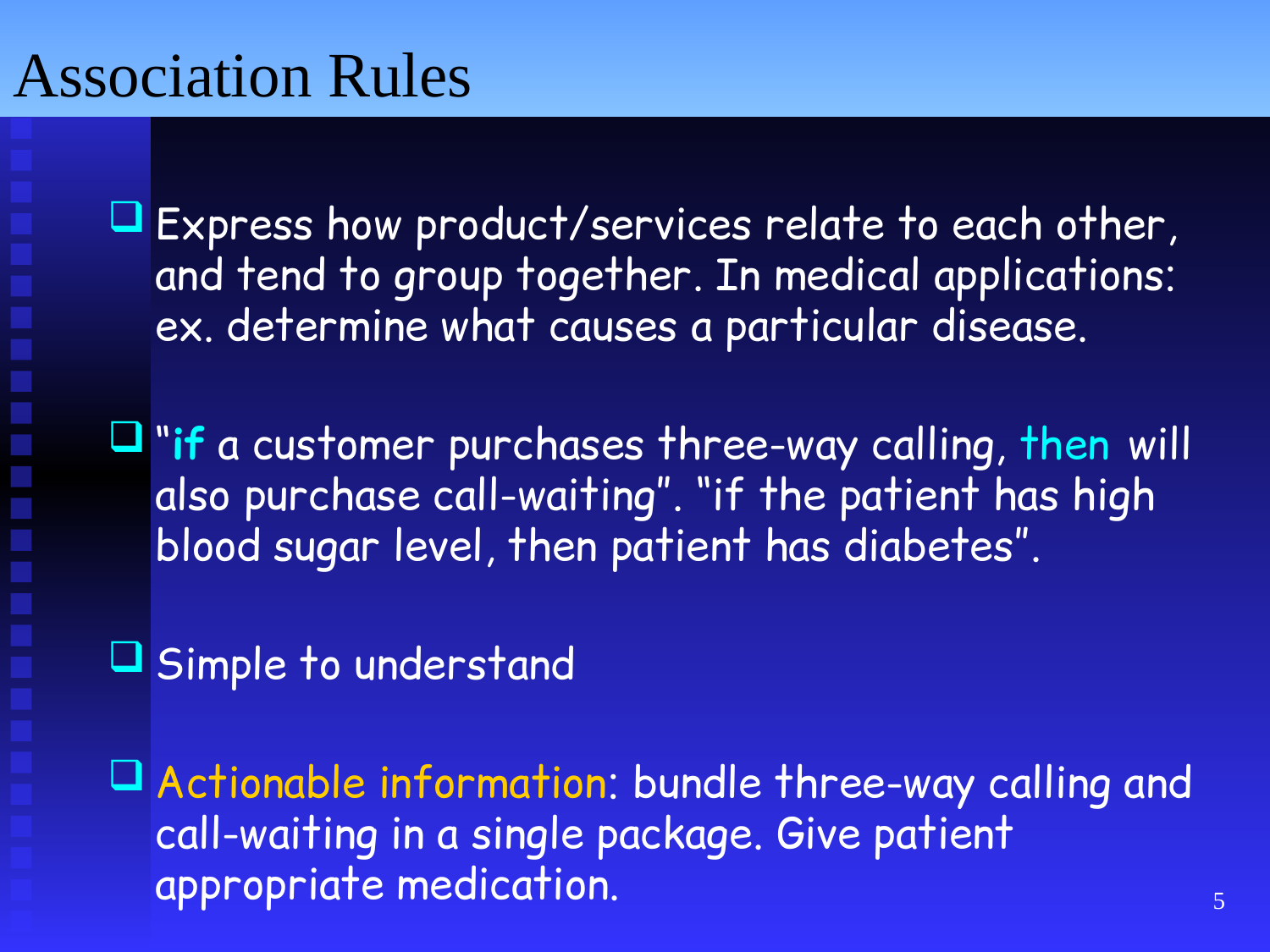

Association Rules
Express how product/services relate to each other, and tend to group together. In medical applications: ex. determine what causes a particular disease.

“if a customer purchases three-way calling, then will also purchase call-waiting”. “if the patient has high blood sugar level, then patient has diabetes”.

Simple to understand

Actionable information: bundle three-way calling and call-waiting in a single package. Give patient appropriate medication.
5